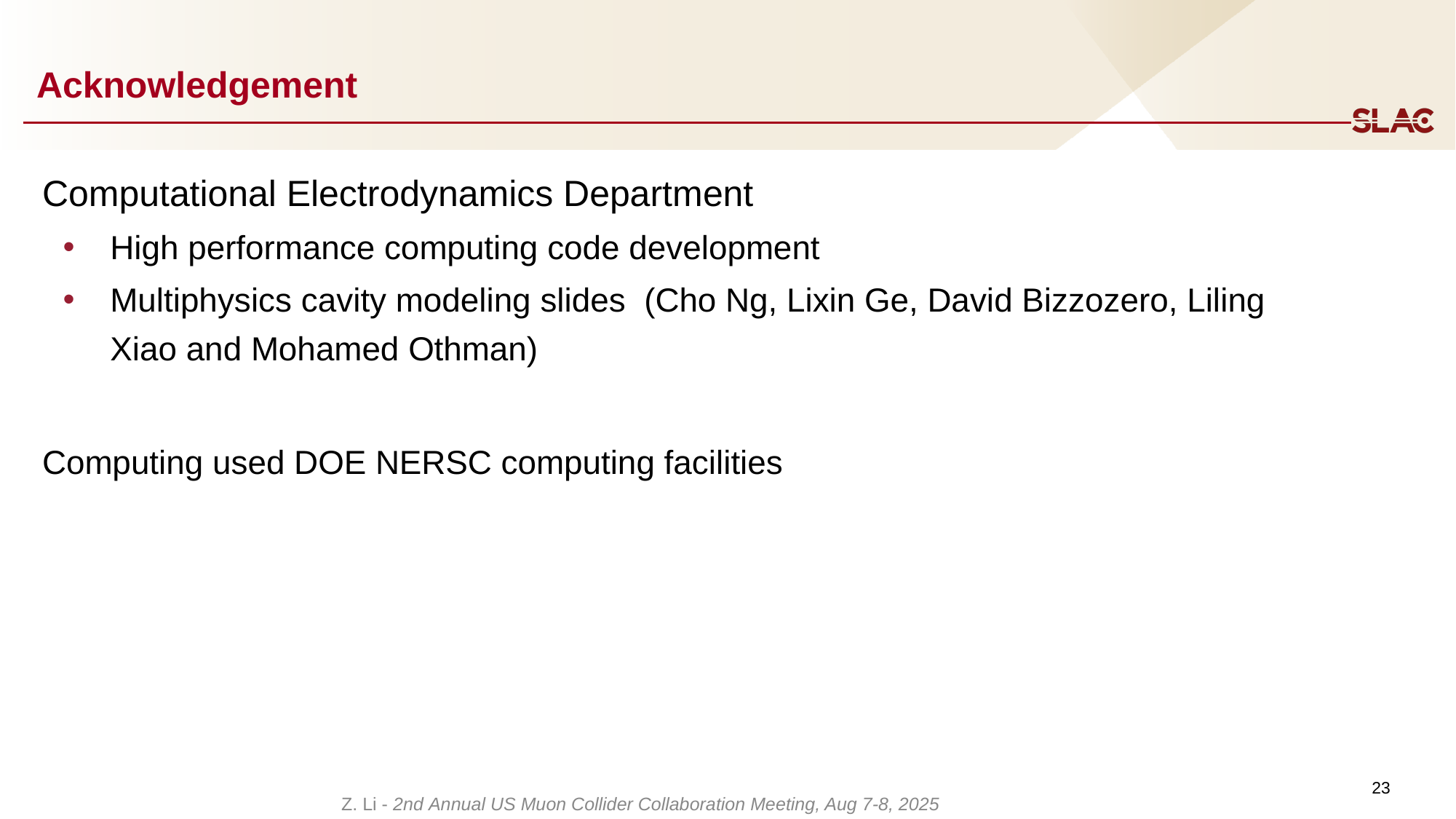

# Acknowledgement
Computational Electrodynamics Department
High performance computing code development
Multiphysics cavity modeling slides  (Cho Ng, Lixin Ge, David Bizzozero, Liling Xiao and Mohamed Othman)

Computing used DOE NERSC computing facilities

23